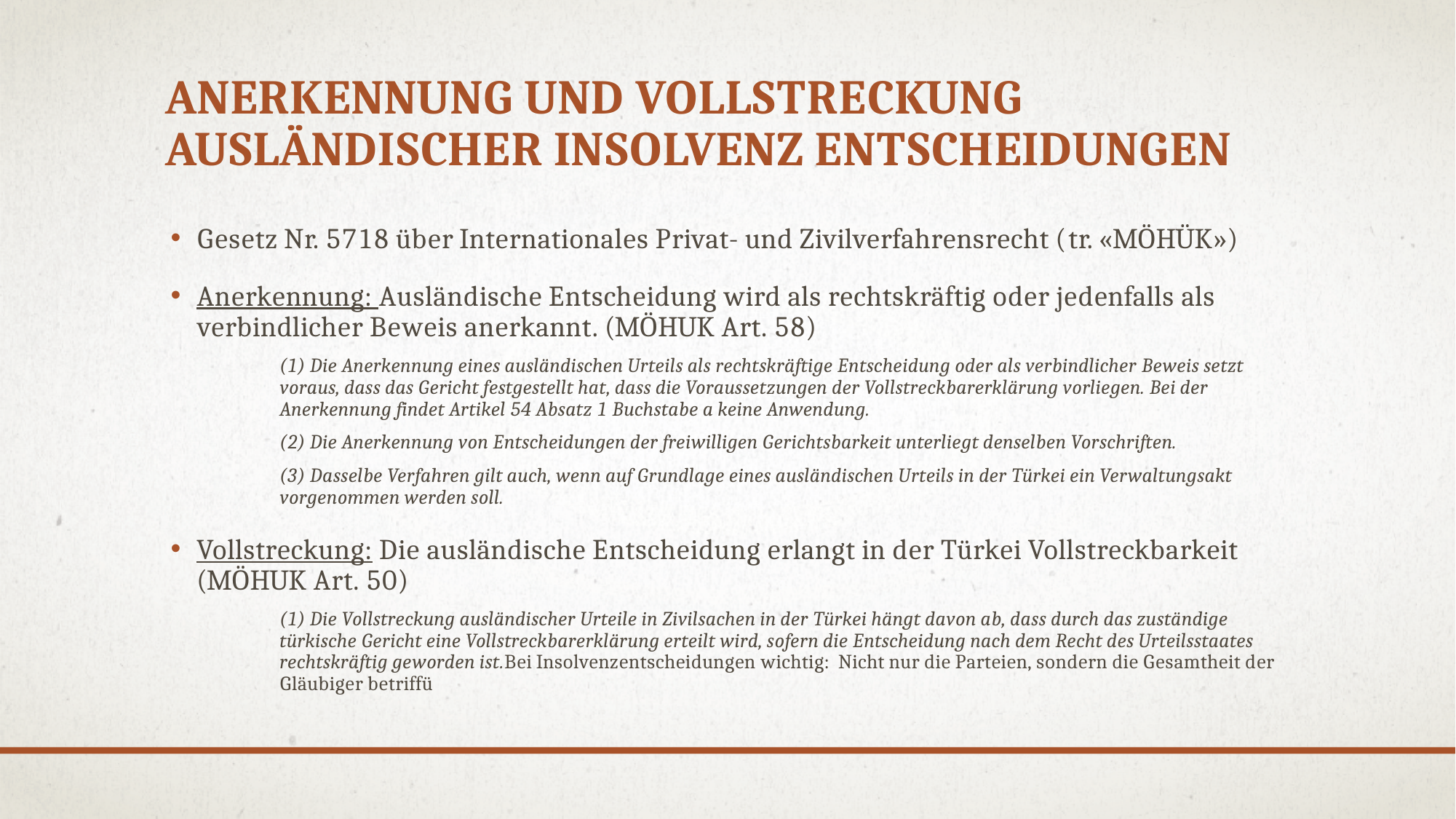

# Anerkennung und Vollstreckung ausländischer ınsolvenz Entscheidungen
Gesetz Nr. 5718 über Internationales Privat- und Zivilverfahrensrecht (tr. «MÖHÜK»)
Anerkennung: Ausländische Entscheidung wird als rechtskräftig oder jedenfalls als verbindlicher Beweis anerkannt. (MÖHUK Art. 58)
(1) Die Anerkennung eines ausländischen Urteils als rechtskräftige Entscheidung oder als verbindlicher Beweis setzt voraus, dass das Gericht festgestellt hat, dass die Voraussetzungen der Vollstreckbarerklärung vorliegen. Bei der Anerkennung findet Artikel 54 Absatz 1 Buchstabe a keine Anwendung.
(2) Die Anerkennung von Entscheidungen der freiwilligen Gerichtsbarkeit unterliegt denselben Vorschriften.
(3) Dasselbe Verfahren gilt auch, wenn auf Grundlage eines ausländischen Urteils in der Türkei ein Verwaltungsakt vorgenommen werden soll.
Vollstreckung: Die ausländische Entscheidung erlangt in der Türkei Vollstreckbarkeit (MÖHUK Art. 50)
(1) Die Vollstreckung ausländischer Urteile in Zivilsachen in der Türkei hängt davon ab, dass durch das zuständige türkische Gericht eine Vollstreckbarerklärung erteilt wird, sofern die Entscheidung nach dem Recht des Urteilsstaates rechtskräftig geworden ist.Bei Insolvenzentscheidungen wichtig:  Nicht nur die Parteien, sondern die Gesamtheit der Gläubiger betriffü